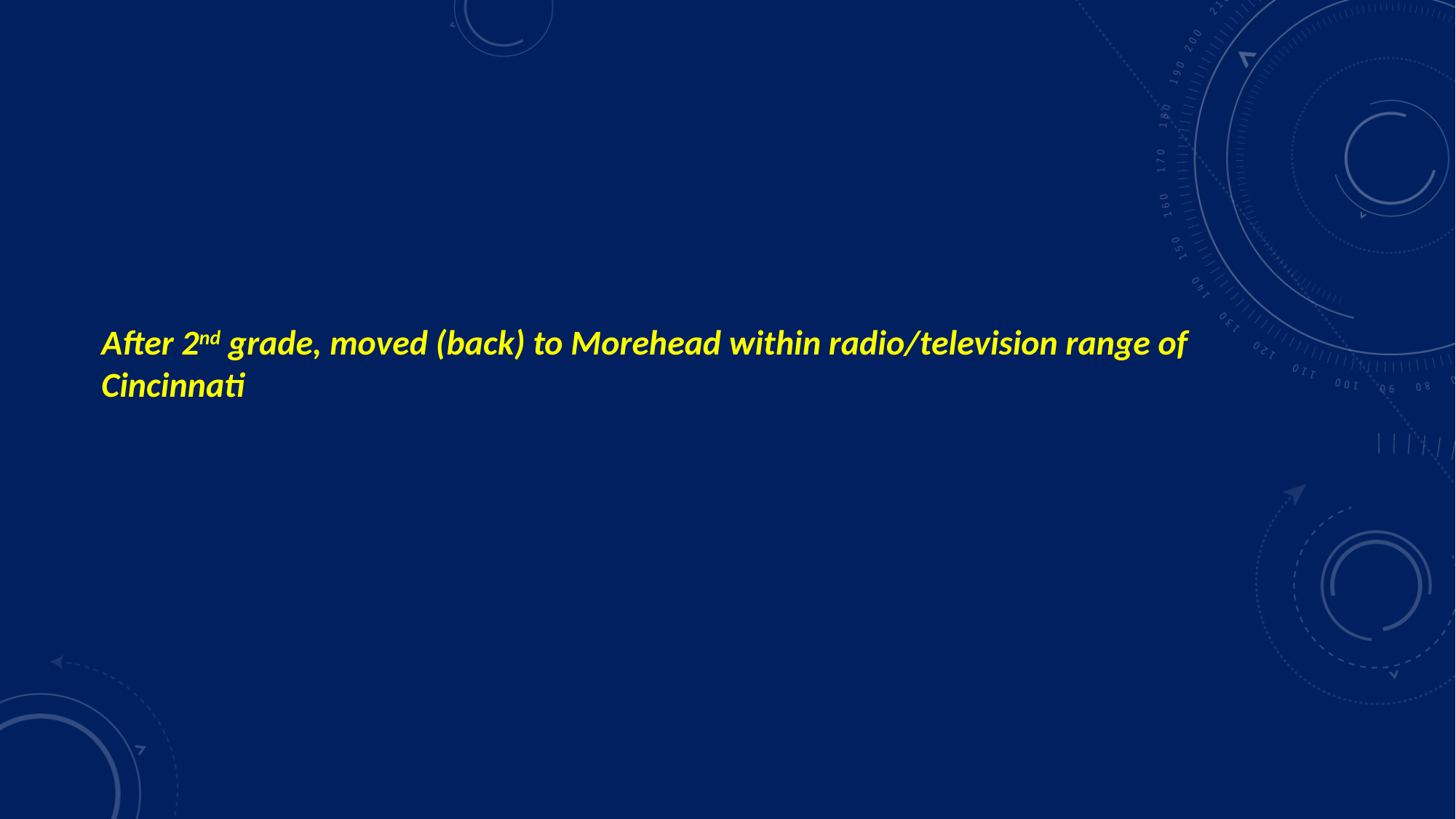

# After 2nd grade, moved (back) to Morehead within radio/television range of Cincinnati